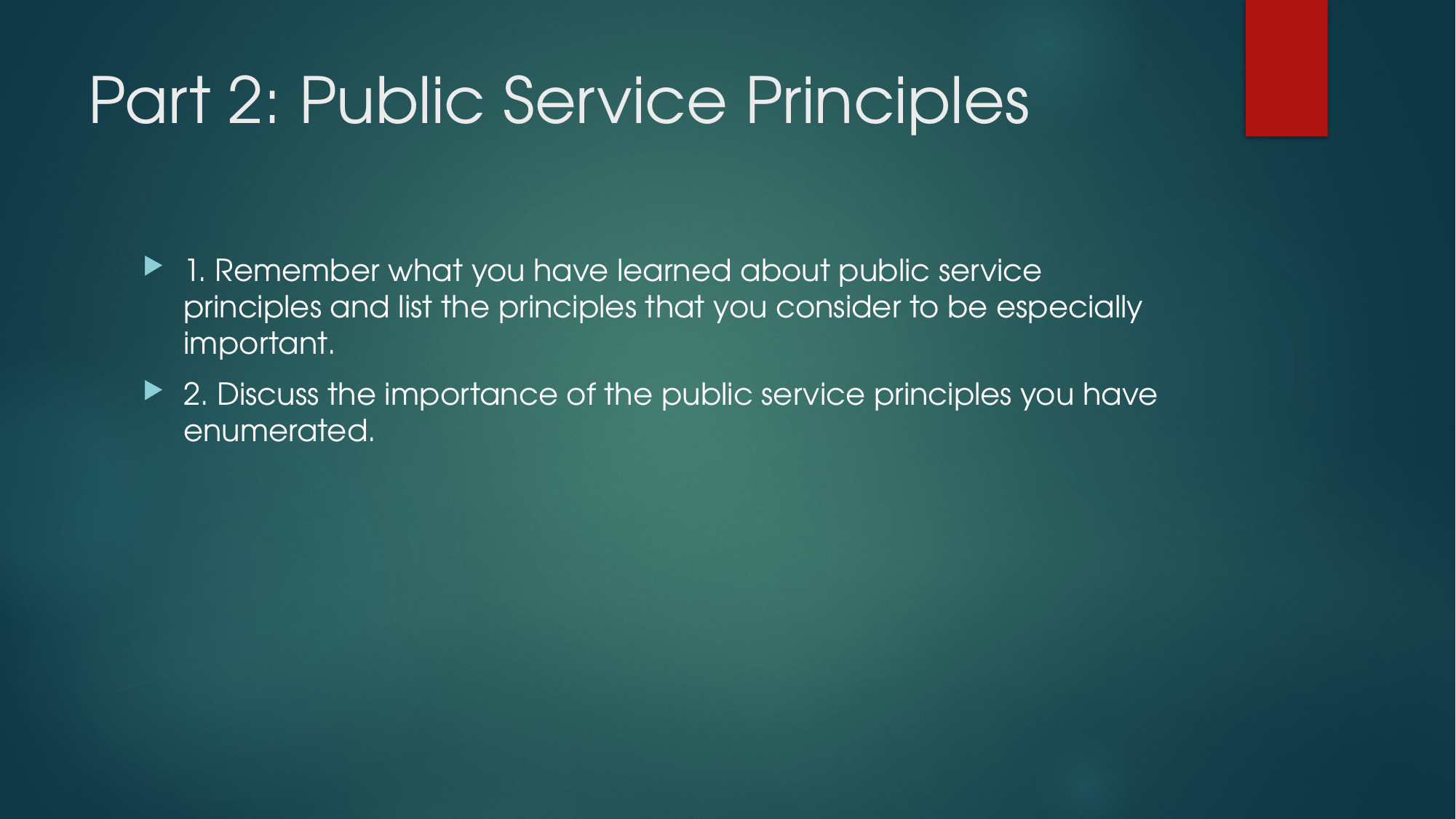

# Part 2: Public Service Principles
1. Remember what you have learned about public service principles and list the principles that you consider to be especially important.
2. Discuss the importance of the public service principles you have enumerated.